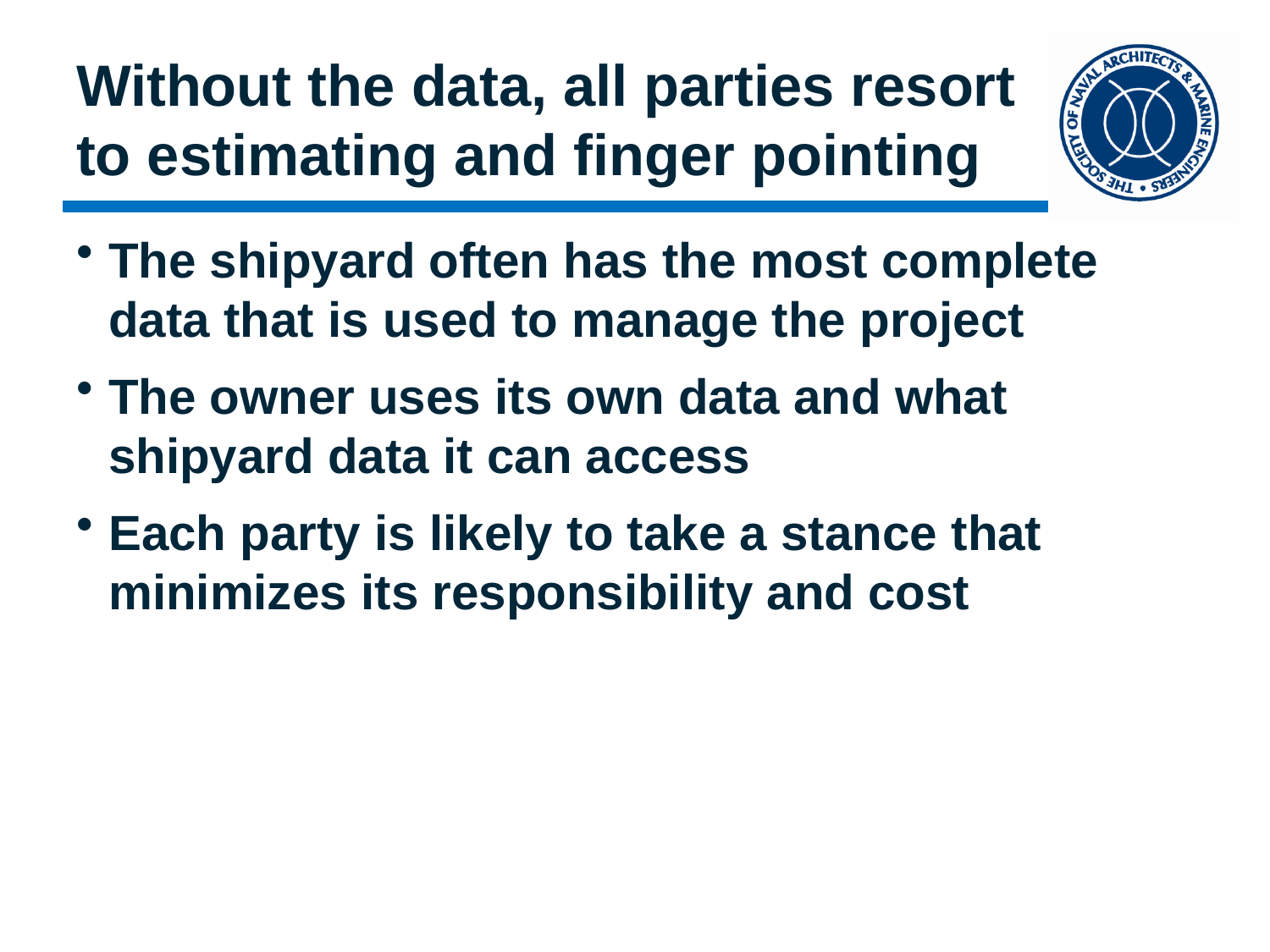

# Without the data, all parties resort to estimating and finger pointing
The shipyard often has the most complete data that is used to manage the project
The owner uses its own data and what shipyard data it can access
Each party is likely to take a stance that minimizes its responsibility and cost